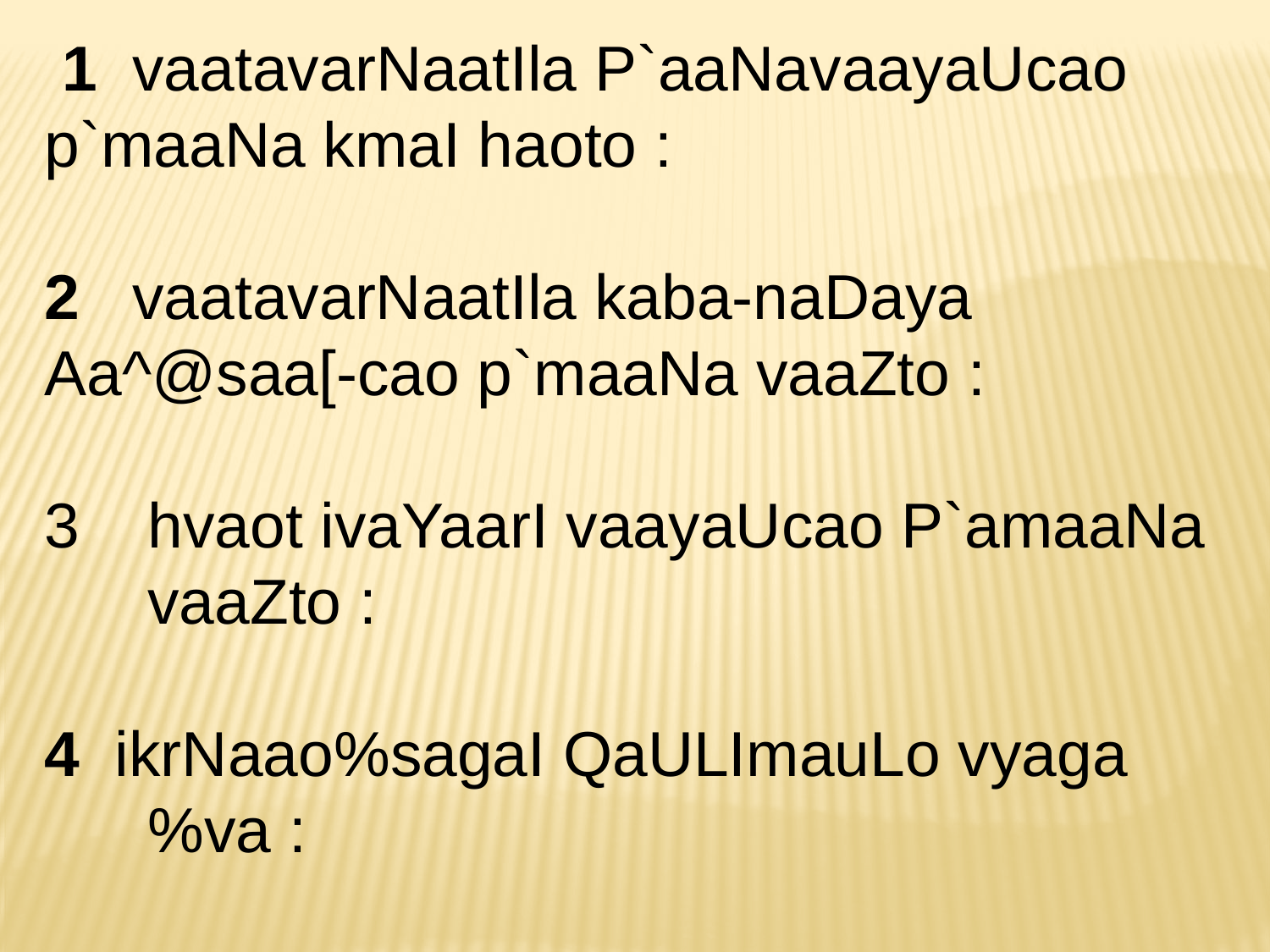

hvaa p`duYaNaacao pirNaama :

 1  vaatavarNaatIla P`aaNavaayaUcao p`maaNa kmaI haoto :

2   vaatavarNaatIla kaba-naDaya Aa^@saa[-cao p`maaNa vaaZto :

hvaot ivaYaarI vaayaUcao P`amaaNa vaaZto :

4  ikrNaao%sagaI QaULImauLo vyaga%va :

5  raogaaMcao p`maaNa vaaZto :